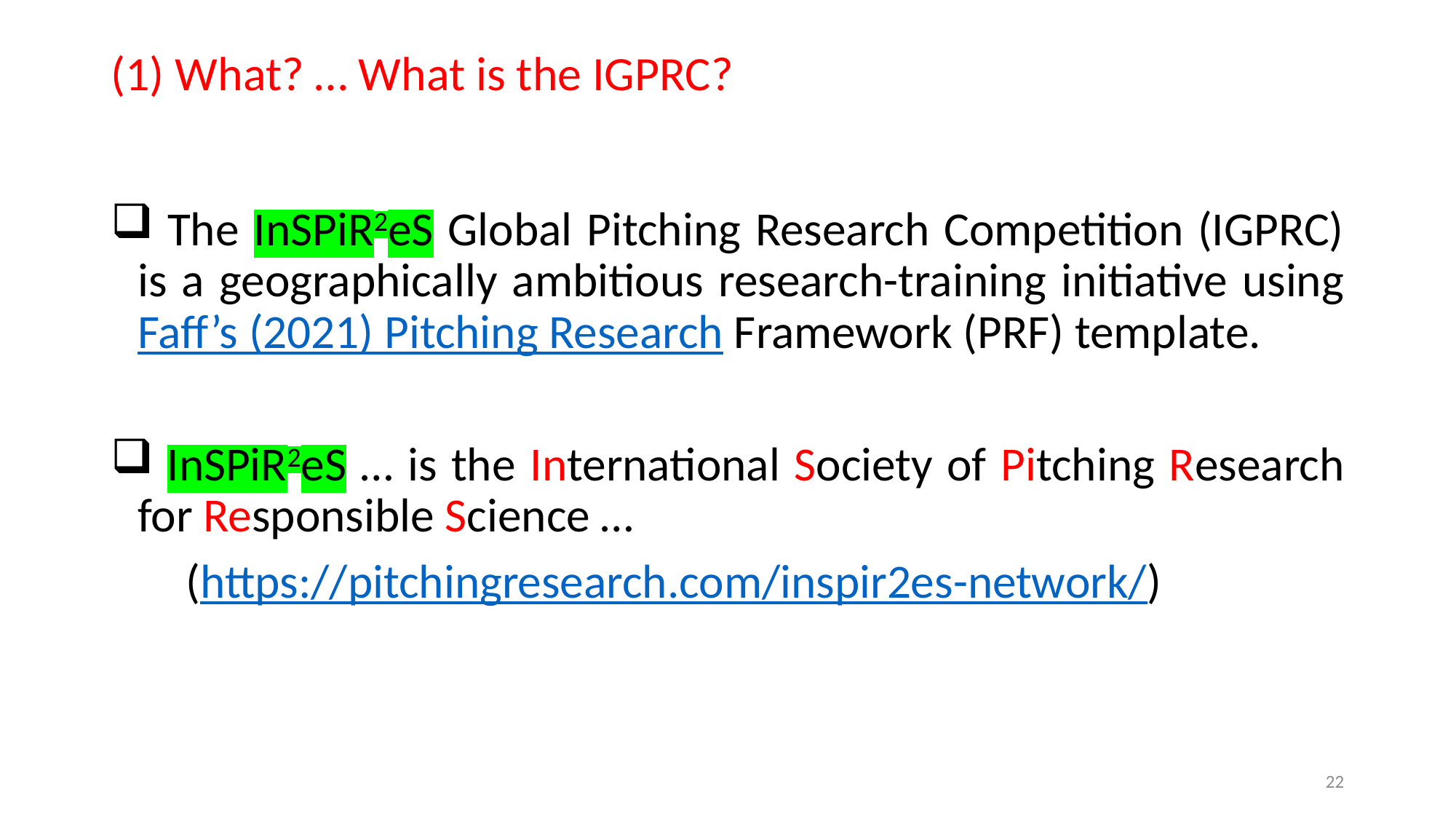

# (1) What? … What is the IGPRC?
 The InSPiR2eS Global Pitching Research Competition (IGPRC) is a geographically ambitious research-training initiative using Faff’s (2021) Pitching Research Framework (PRF) template.

 InSPiR2eS … is the International Society of Pitching Research for Responsible Science …
       (https://pitchingresearch.com/inspir2es-network/)
22